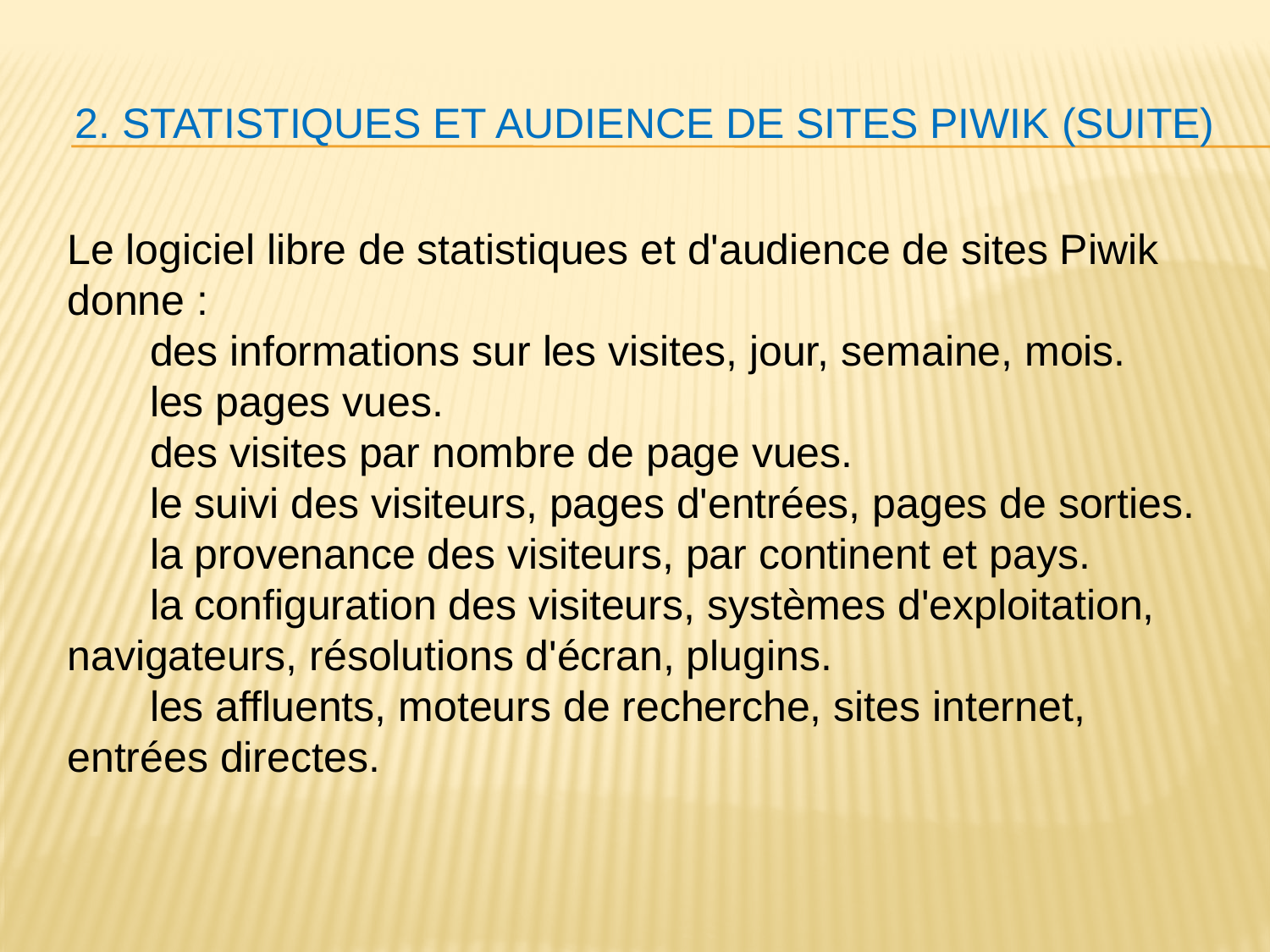

# 2. Statistiques et audience de sites Piwik (Suite)
Le logiciel libre de statistiques et d'audience de sites Piwik donne :
       des informations sur les visites, jour, semaine, mois.
       les pages vues.
       des visites par nombre de page vues.
       le suivi des visiteurs, pages d'entrées, pages de sorties.
       la provenance des visiteurs, par continent et pays.
       la configuration des visiteurs, systèmes d'exploitation, navigateurs, résolutions d'écran, plugins.
       les affluents, moteurs de recherche, sites internet, entrées directes.